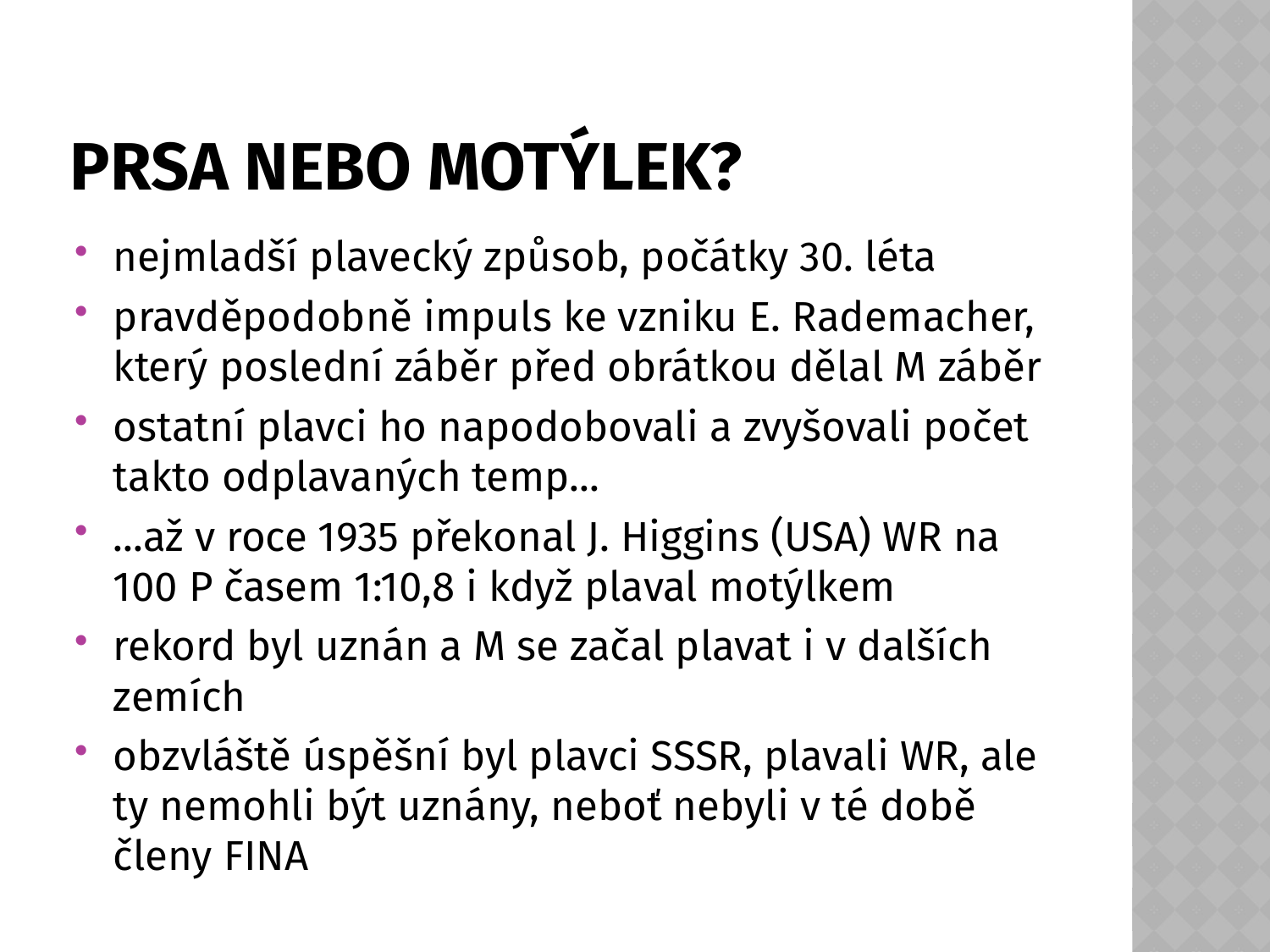

# Prsa nebo motýlek?
nejmladší plavecký způsob, počátky 30. léta
pravděpodobně impuls ke vzniku E. Rademacher, který poslední záběr před obrátkou dělal M záběr
ostatní plavci ho napodobovali a zvyšovali počet takto odplavaných temp...
...až v roce 1935 překonal J. Higgins (USA) WR na 100 P časem 1:10,8 i když plaval motýlkem
rekord byl uznán a M se začal plavat i v dalších zemích
obzvláště úspěšní byl plavci SSSR, plavali WR, ale ty nemohli být uznány, neboť nebyli v té době členy FINA